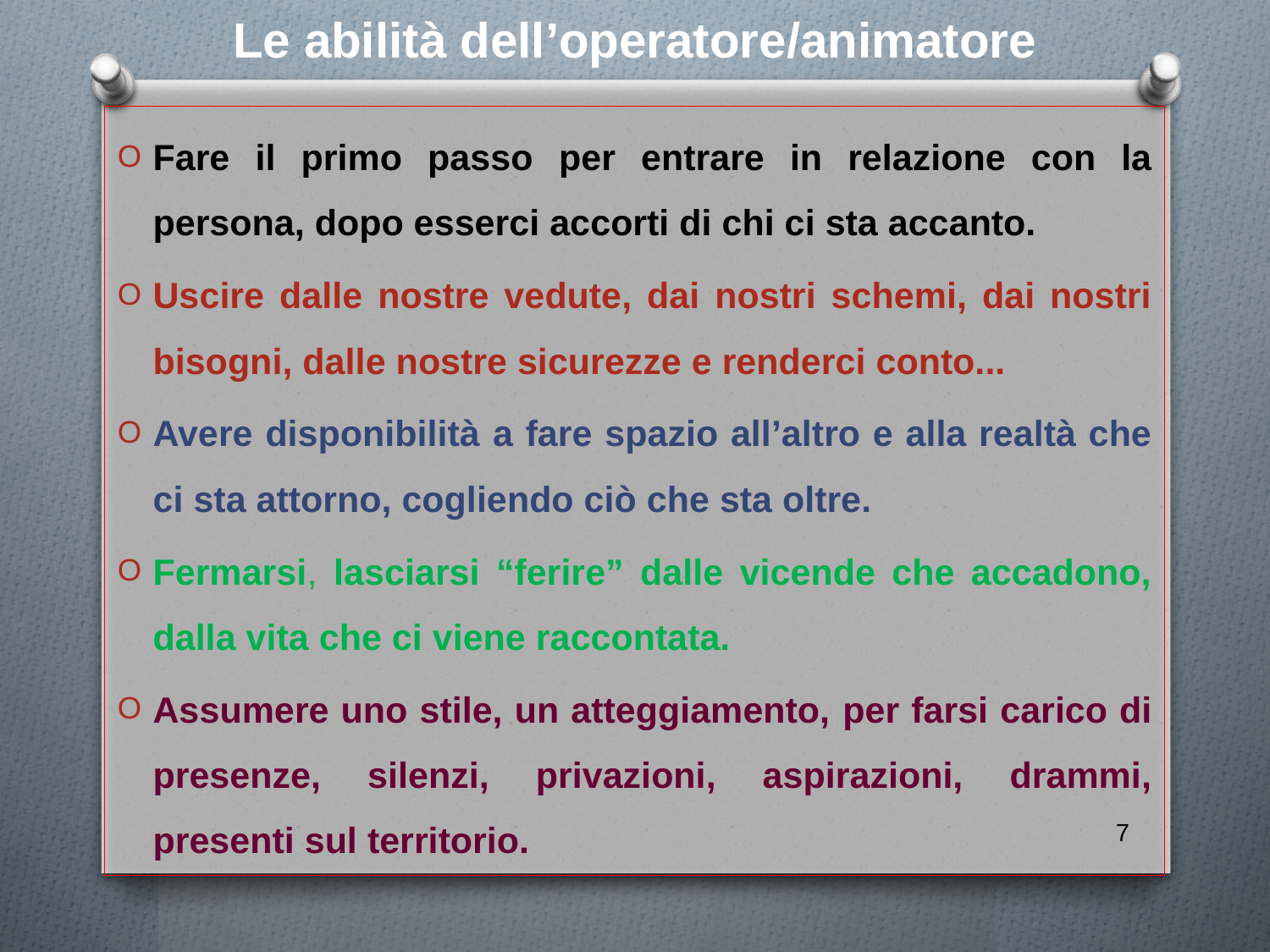

# Le abilità dell’operatore/animatore
Fare il primo passo per entrare in relazione con la persona, dopo esserci accorti di chi ci sta accanto.
Uscire dalle nostre vedute, dai nostri schemi, dai nostri bisogni, dalle nostre sicurezze e renderci conto...
Avere disponibilità a fare spazio all’altro e alla realtà che ci sta attorno, cogliendo ciò che sta oltre.
Fermarsi, lasciarsi “ferire” dalle vicende che accadono, dalla vita che ci viene raccontata.
Assumere uno stile, un atteggiamento, per farsi carico di presenze, silenzi, privazioni, aspirazioni, drammi, presenti sul territorio.

7